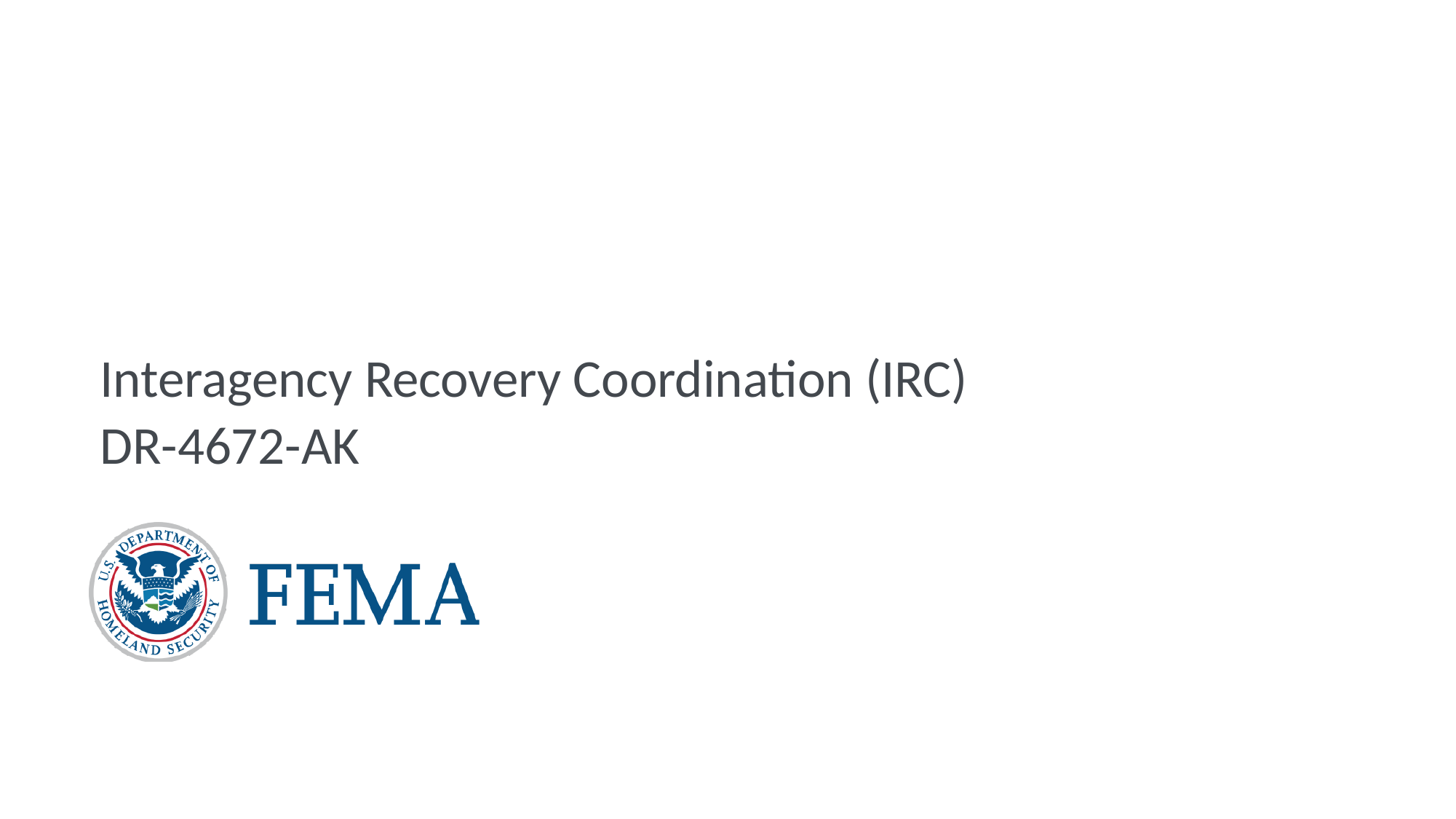

# Overview
Interagency Recovery Coordination (IRC)
DR-4672-AK